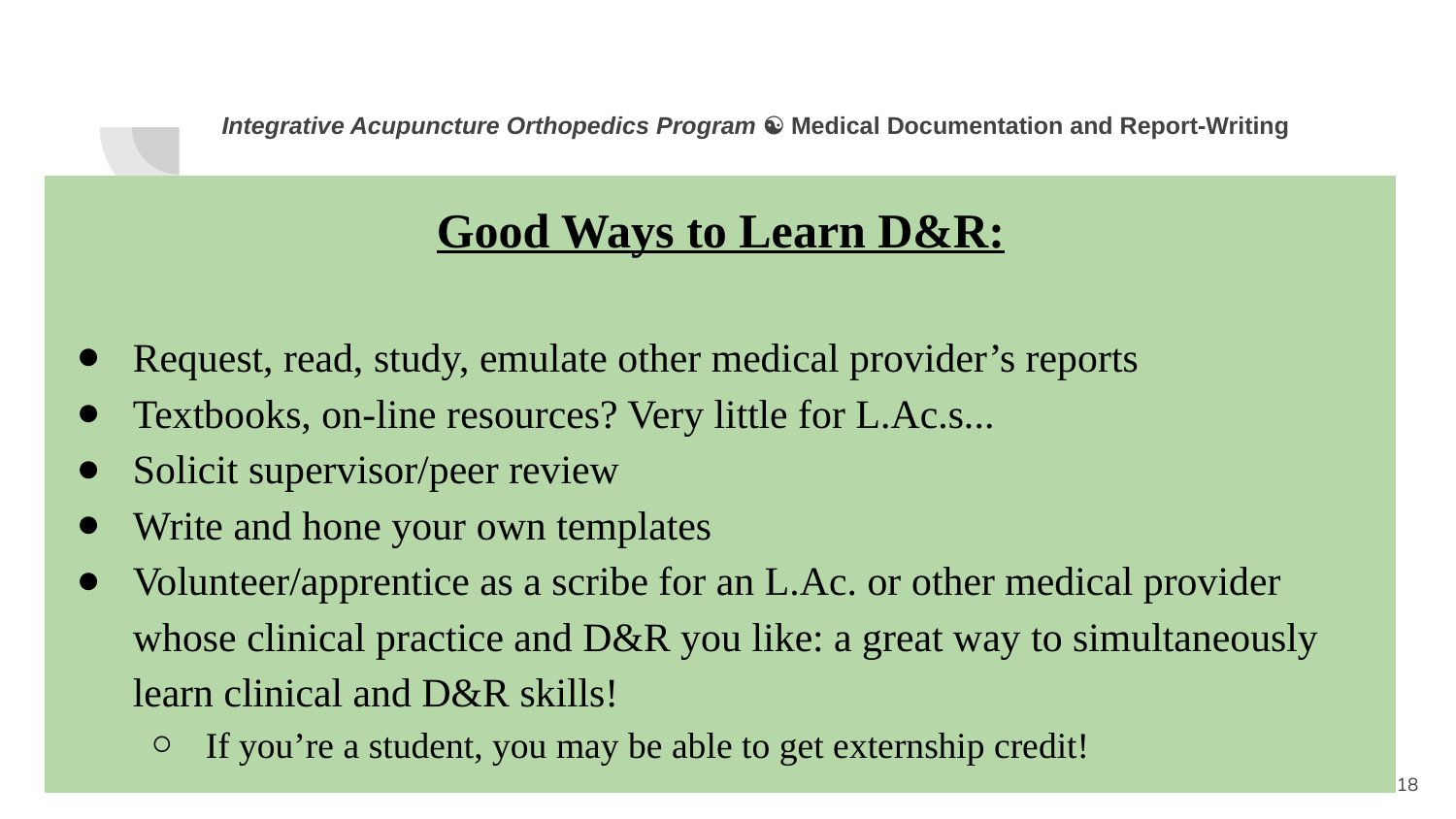

Integrative Acupuncture Orthopedics Program ☯ Medical Documentation and Report-Writing
Good Ways to Learn D&R:

Request, read, study, emulate other medical provider’s reports
Textbooks, on-line resources? Very little for L.Ac.s...
Solicit supervisor/peer review
Write and hone your own templates
Volunteer/apprentice as a scribe for an L.Ac. or other medical provider whose clinical practice and D&R you like: a great way to simultaneously learn clinical and D&R skills!
If you’re a student, you may be able to get externship credit!
18